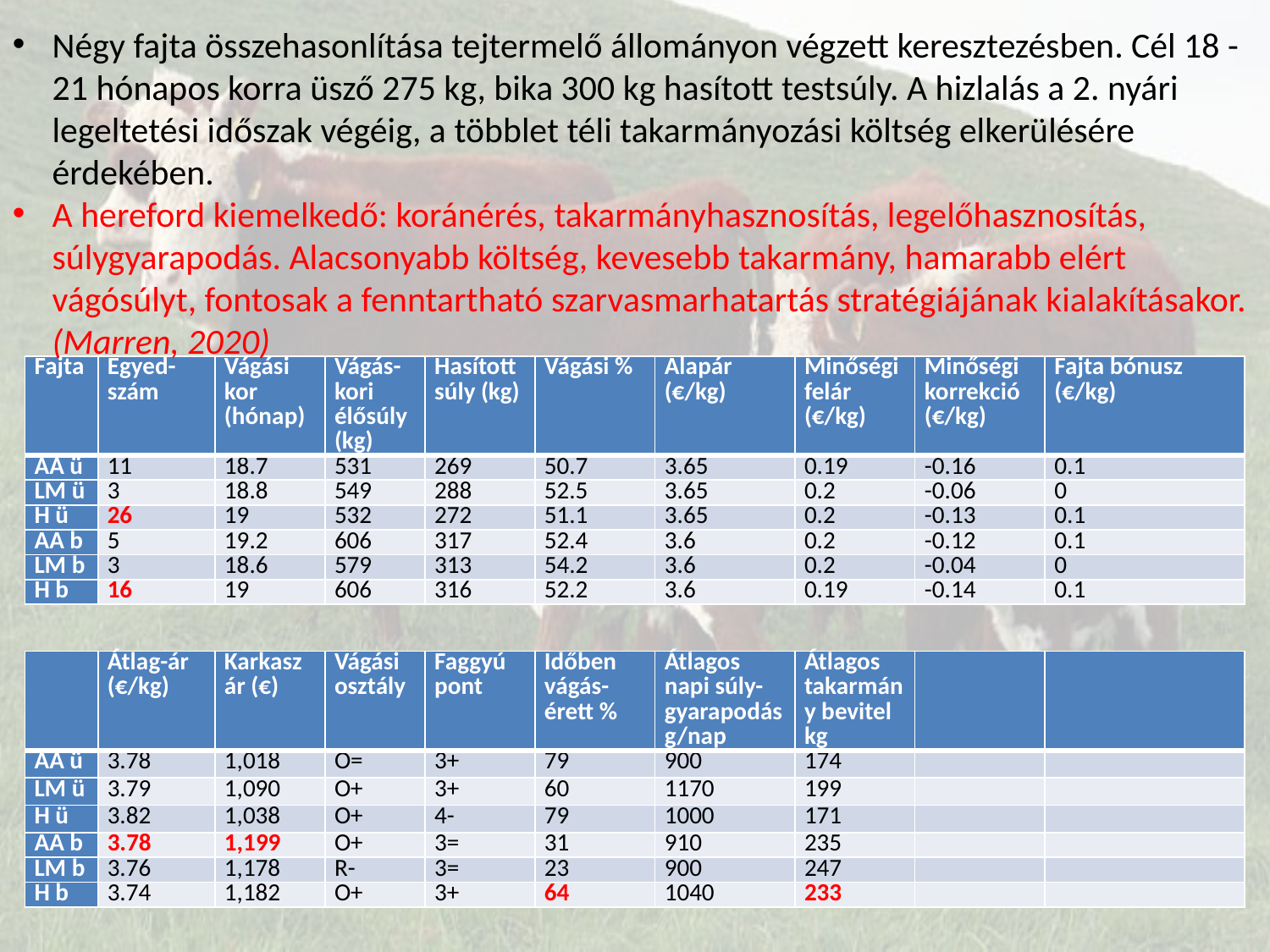

Négy fajta összehasonlítása tejtermelő állományon végzett keresztezésben. Cél 18 - 21 hónapos korra üsző 275 kg, bika 300 kg hasított testsúly. A hizlalás a 2. nyári legeltetési időszak végéig, a többlet téli takarmányozási költség elkerülésére érdekében.
A hereford kiemelkedő: koránérés, takarmányhasznosítás, legelőhasznosítás, súlygyarapodás. Alacsonyabb költség, kevesebb takarmány, hamarabb elért vágósúlyt, fontosak a fenntartható szarvasmarhatartás stratégiájának kialakításakor. (Marren, 2020)

| Fajta | Egyed-szám | Vágási kor (hónap) | Vágás-kori élősúly (kg) | Hasított súly (kg) | Vágási % | Alapár (€/kg) | Minőségi felár (€/kg) | Minőségi korrekció (€/kg) | Fajta bónusz (€/kg) |
| --- | --- | --- | --- | --- | --- | --- | --- | --- | --- |
| AA ü | 11 | 18.7 | 531 | 269 | 50.7 | 3.65 | 0.19 | -0.16 | 0.1 |
| LM ü | 3 | 18.8 | 549 | 288 | 52.5 | 3.65 | 0.2 | -0.06 | 0 |
| H ü | 26 | 19 | 532 | 272 | 51.1 | 3.65 | 0.2 | -0.13 | 0.1 |
| AA b | 5 | 19.2 | 606 | 317 | 52.4 | 3.6 | 0.2 | -0.12 | 0.1 |
| LM b | 3 | 18.6 | 579 | 313 | 54.2 | 3.6 | 0.2 | -0.04 | 0 |
| H b | 16 | 19 | 606 | 316 | 52.2 | 3.6 | 0.19 | -0.14 | 0.1 |
|  | Átlag-ár (€/kg) | Karkasz ár (€) | Vágási osztály | Faggyú pont | Időben vágás- érett % | Átlagos napi súly-gyarapodás g/nap | Átlagos takarmány bevitel kg |  |  |
| --- | --- | --- | --- | --- | --- | --- | --- | --- | --- |
| AA ü | 3.78 | 1,018 | O= | 3+ | 79 | 900 | 174 |  |  |
| LM ü | 3.79 | 1,090 | O+ | 3+ | 60 | 1170 | 199 |  |  |
| H ü | 3.82 | 1,038 | O+ | 4- | 79 | 1000 | 171 |  |  |
| AA b | 3.78 | 1,199 | O+ | 3= | 31 | 910 | 235 |  |  |
| LM b | 3.76 | 1,178 | R- | 3= | 23 | 900 | 247 |  |  |
| H b | 3.74 | 1,182 | O+ | 3+ | 64 | 1040 | 233 |  |  |